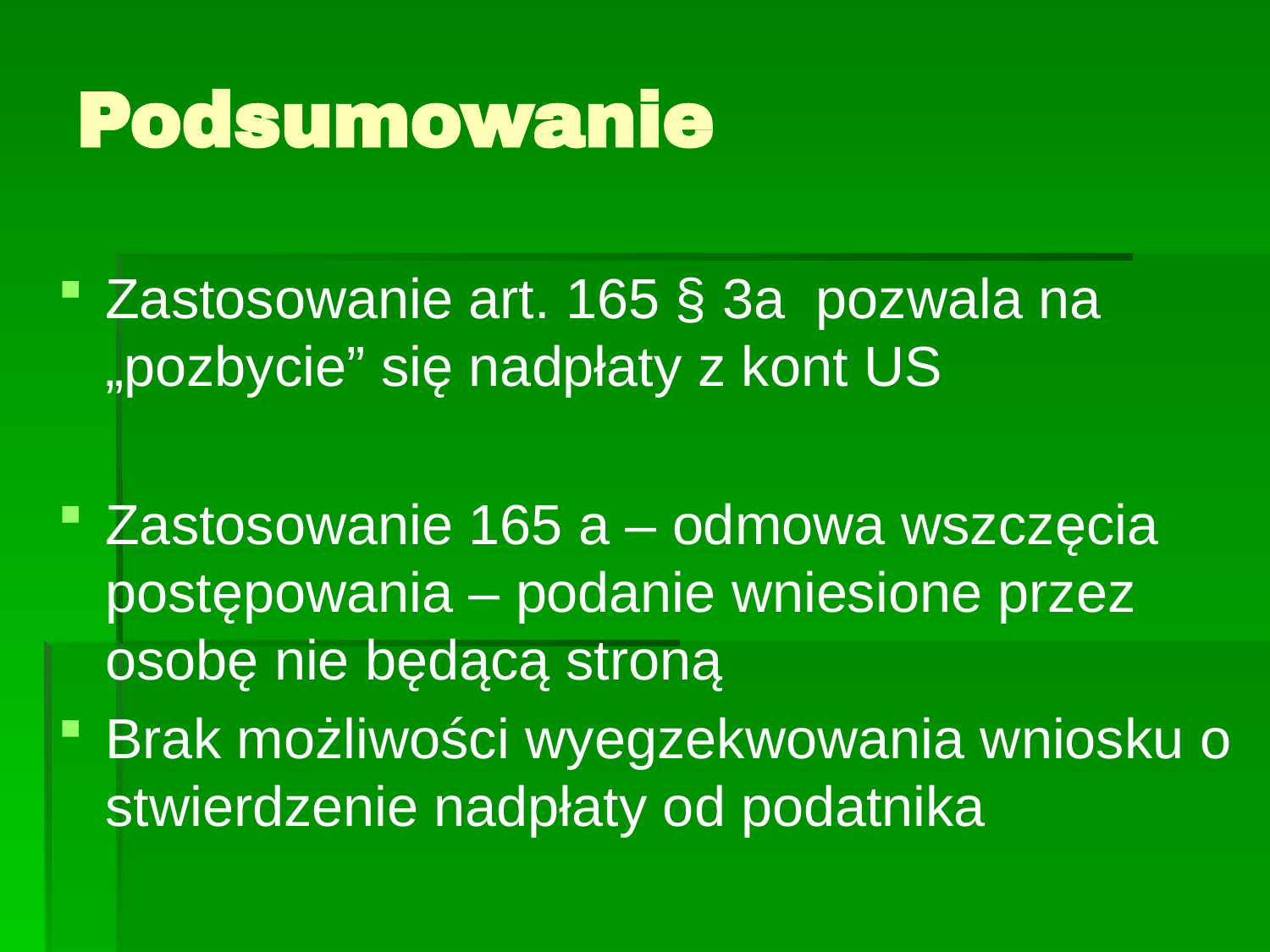

# Podsumowanie
Zastosowanie art. 165 § 3a  pozwala na „pozbycie” się nadpłaty z kont US

Zastosowanie 165 a – odmowa wszczęcia postępowania – podanie wniesione przez osobę nie będącą stroną
Brak możliwości wyegzekwowania wniosku o stwierdzenie nadpłaty od podatnika